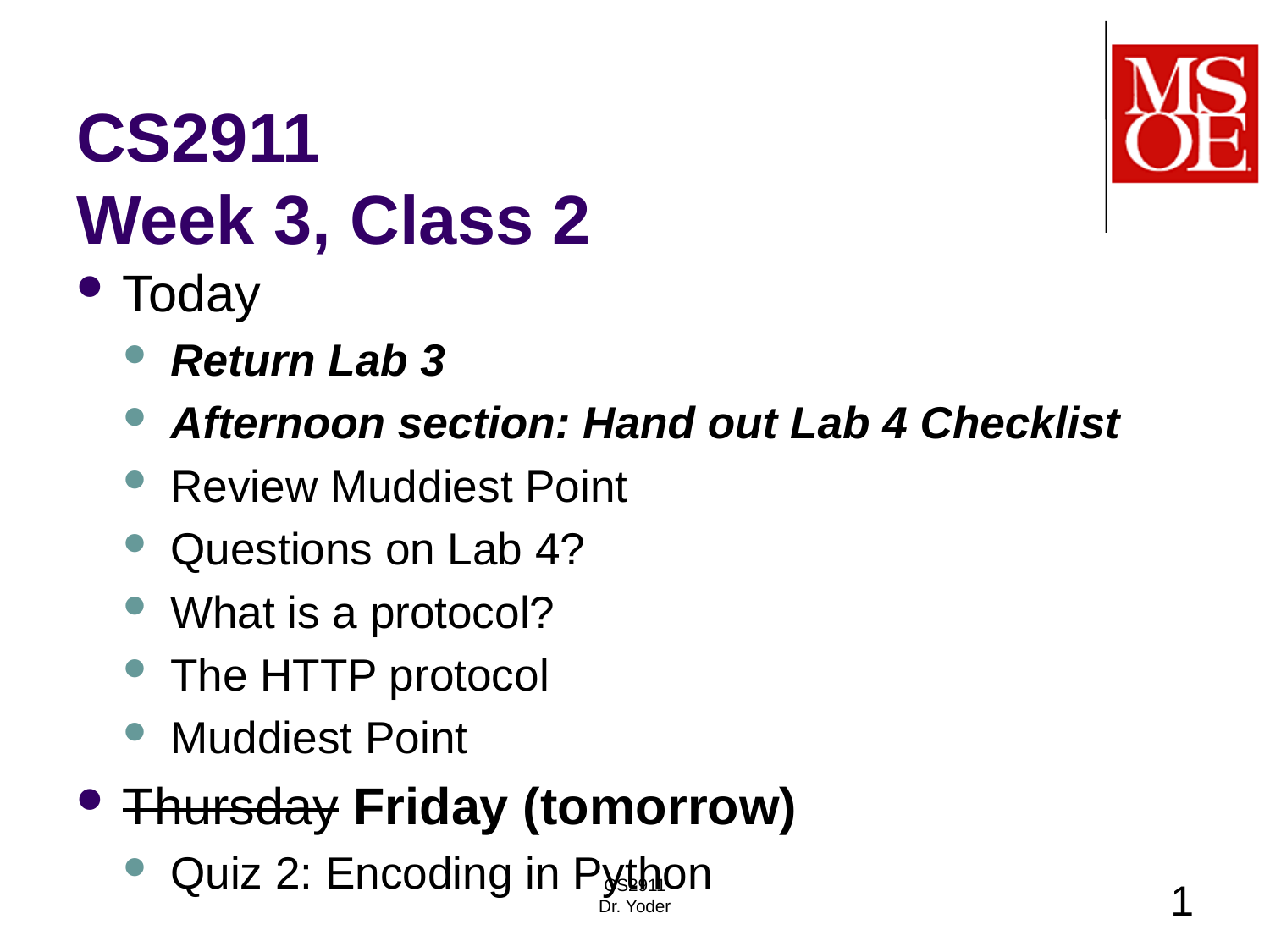

# CS2911 Week 3, Class 2
Today
Return Lab 3
Afternoon section: Hand out Lab 4 Checklist
Review Muddiest Point
Questions on Lab 4?
What is a protocol?
The HTTP protocol
Muddiest Point
Thursday Friday (tomorrow)
Quiz 2: Encoding in Python
CS2911
Dr. Yoder
1